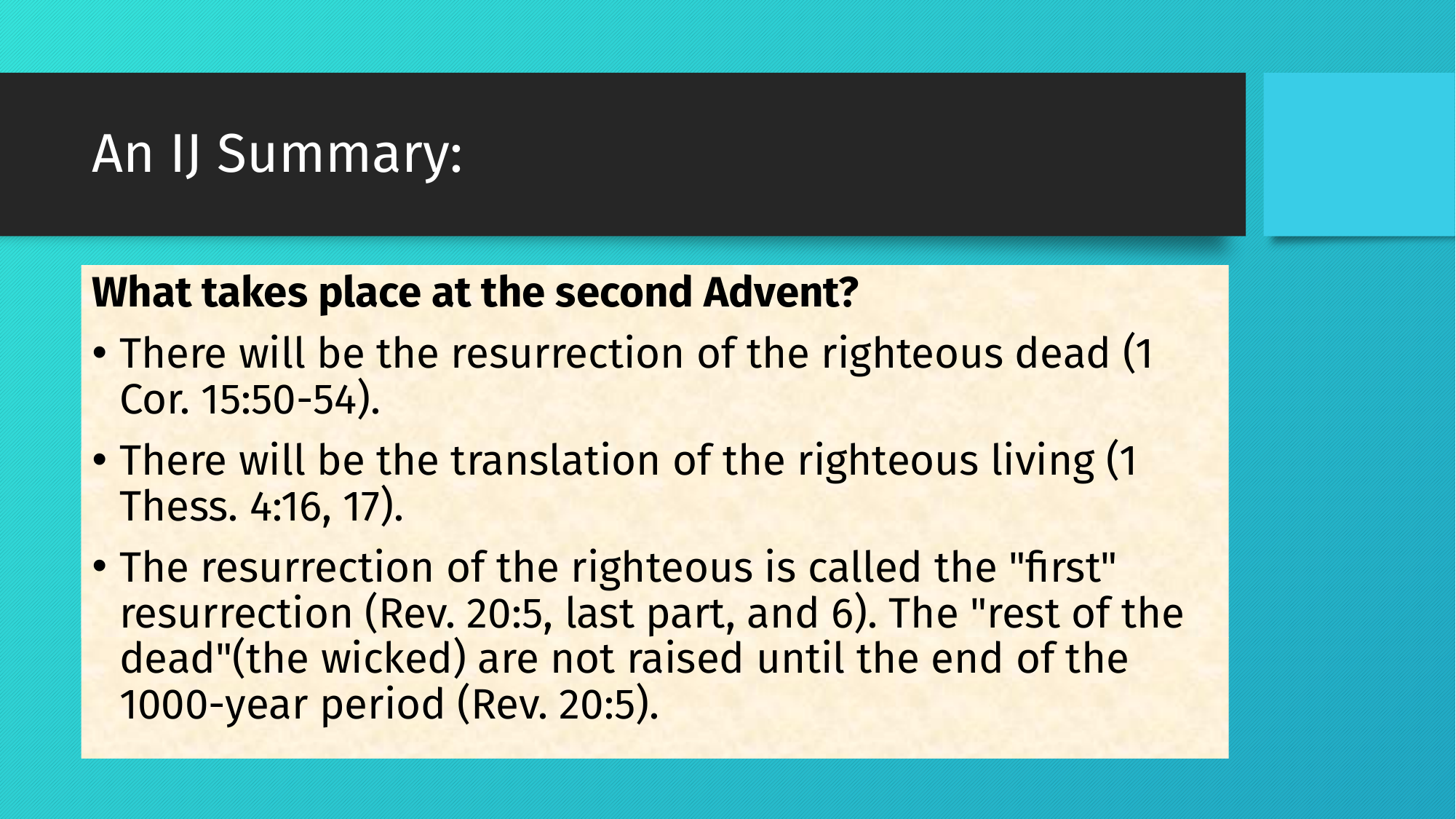

# An IJ Summary:
What takes place at the second Advent?
There will be the resurrection of the righteous dead (1 Cor. 15:50-54).
There will be the translation of the righteous living (1 Thess. 4:16, 17).
The resurrection of the righteous is called the "first" resurrection (Rev. 20:5, last part, and 6). The "rest of the dead"(the wicked) are not raised until the end of the 1000-year period (Rev. 20:5).